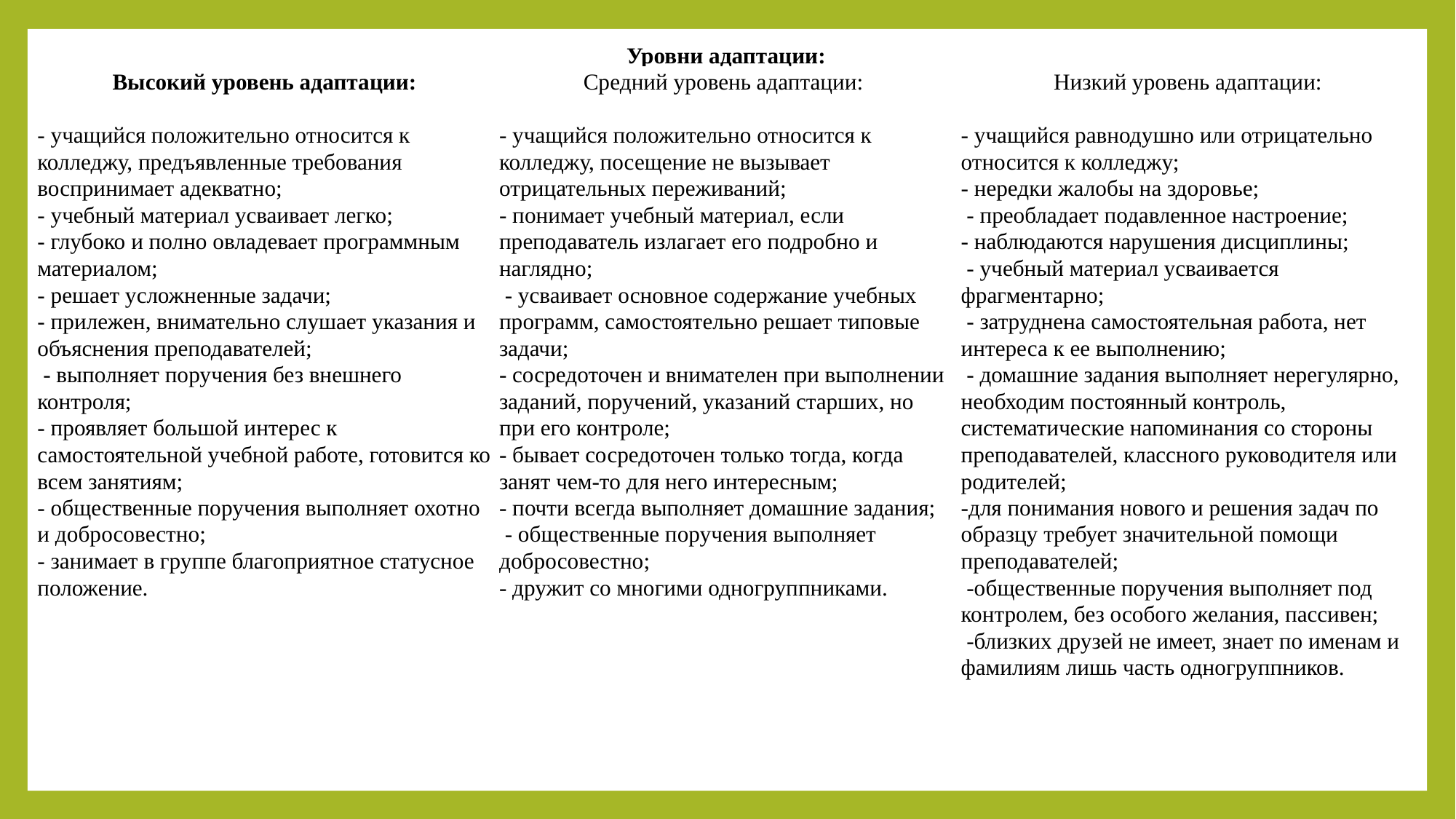

| Уровни адаптации: |  |  |
| --- | --- | --- |
| Высокий уровень адаптации: | Средний уровень адаптации: | Низкий уровень адаптации: |
| - учащийся положительно относится к колледжу, предъявленные требования воспринимает адекватно; - учебный материал усваивает легко; - глубоко и полно овладевает программным материалом; - решает усложненные задачи; - прилежен, внимательно слушает указания и объяснения преподавателей; - выполняет поручения без внешнего контроля; - проявляет большой интерес к самостоятельной учебной работе, готовится ко всем занятиям; - общественные поручения выполняет охотно и добросовестно; - занимает в группе благоприятное статусное положение. | - учащийся положительно относится к колледжу, посещение не вызывает отрицательных переживаний; - понимает учебный материал, если преподаватель излагает его подробно и наглядно; - усваивает основное содержание учебных программ, самостоятельно решает типовые задачи; - сосредоточен и внимателен при выполнении заданий, поручений, указаний старших, но при его контроле; - бывает сосредоточен только тогда, когда занят чем-то для него интересным; - почти всегда выполняет домашние задания; - общественные поручения выполняет добросовестно; - дружит со многими одногруппниками. | - учащийся равнодушно или отрицательно относится к колледжу; - нередки жалобы на здоровье; - преобладает подавленное настроение; - наблюдаются нарушения дисциплины; - учебный материал усваивается фрагментарно; - затруднена самостоятельная работа, нет интереса к ее выполнению; - домашние задания выполняет нерегулярно, необходим постоянный контроль, систематические напоминания со стороны преподавателей, классного руководителя или родителей; -для понимания нового и решения задач по образцу требует значительной помощи преподавателей; -общественные поручения выполняет под контролем, без особого желания, пассивен; -близких друзей не имеет, знает по именам и фамилиям лишь часть одногруппников. |